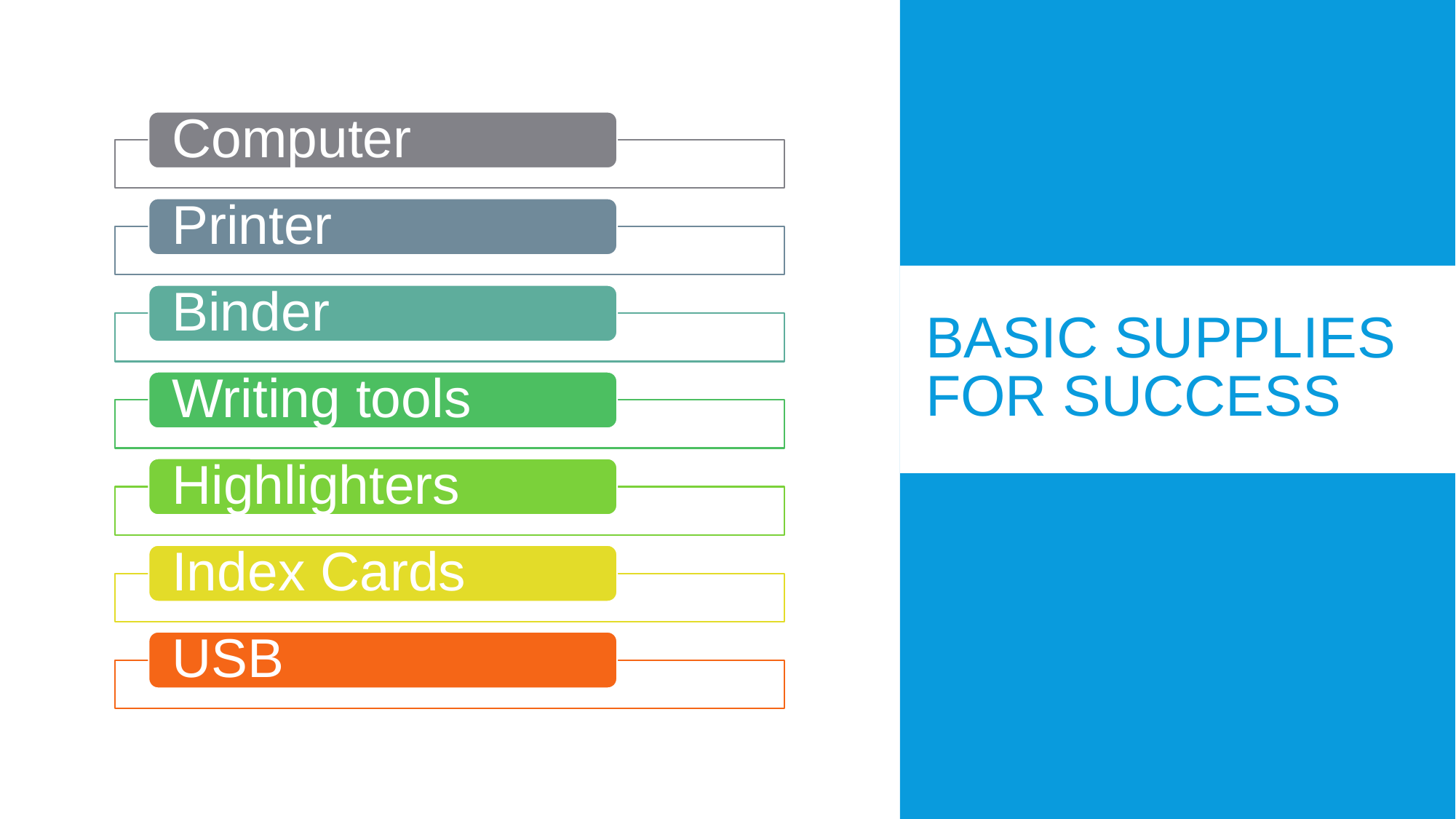

Computer
Printer
Binder
Writing tools
Highlighters
Index Cards
USB

# Basic Supplies for Success